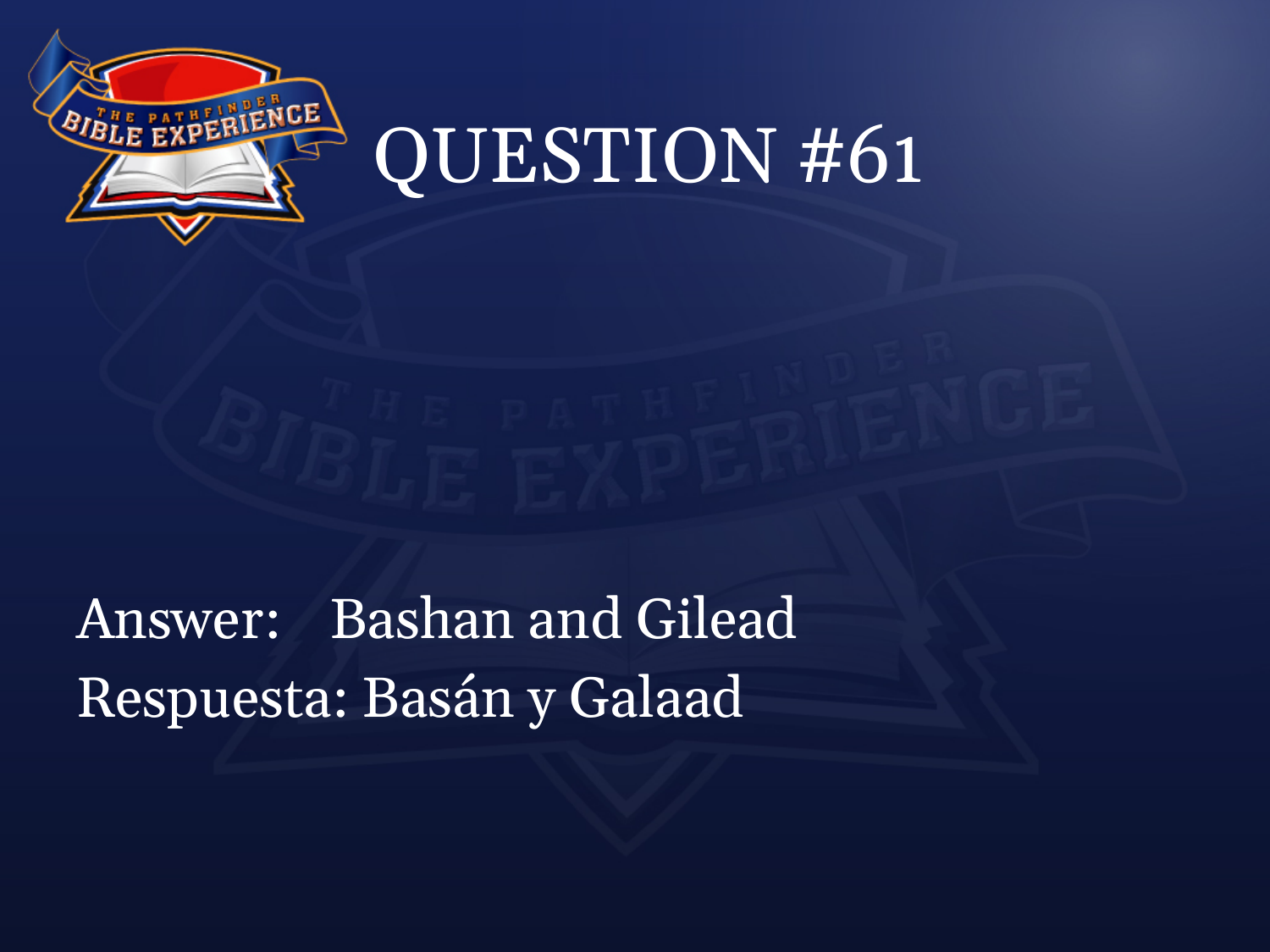

# QUESTION #61

Answer:	Bashan and Gilead
Respuesta: Basán y Galaad